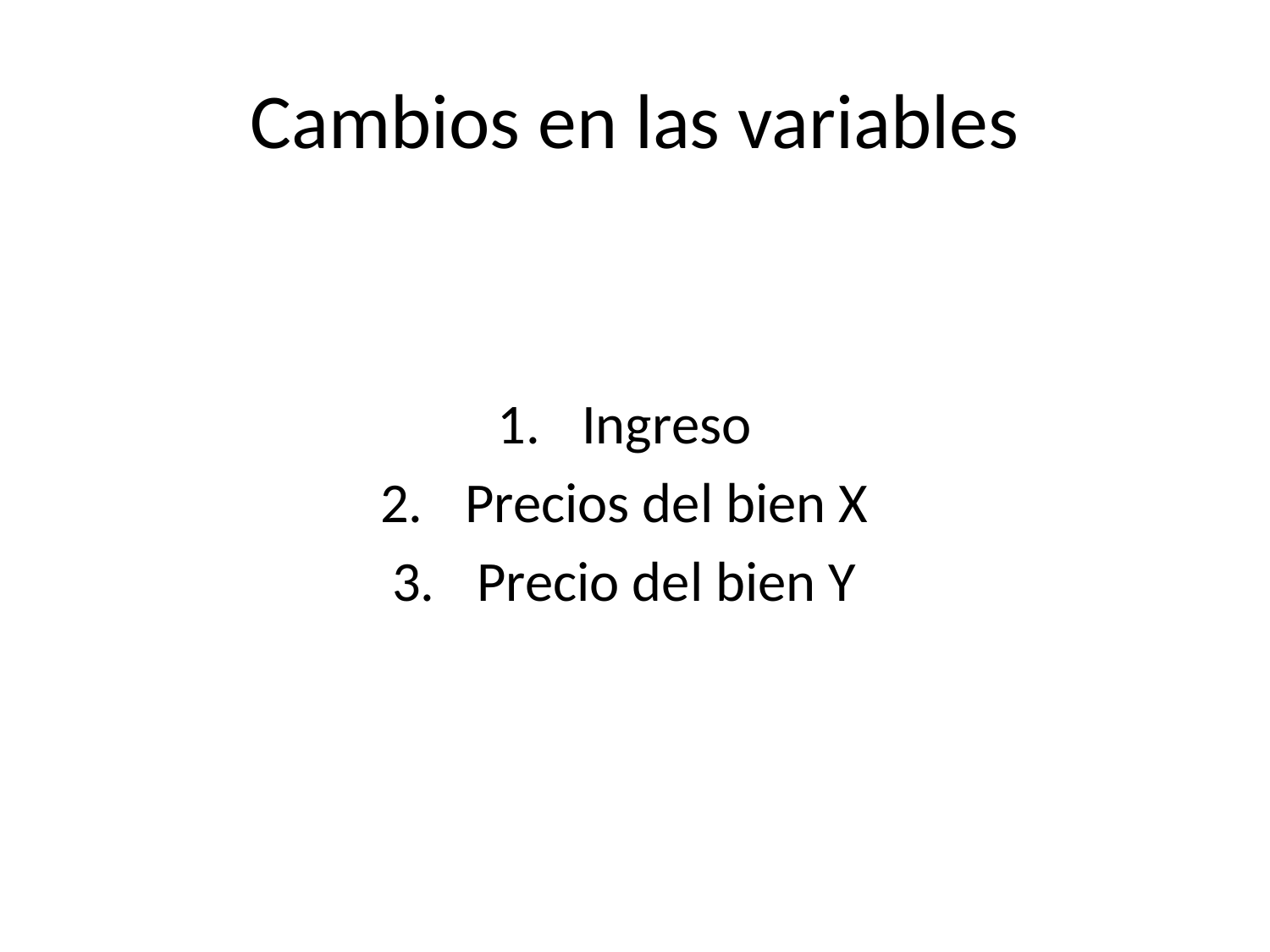

# Cambios en las variables
Ingreso
Precios del bien X
Precio del bien Y